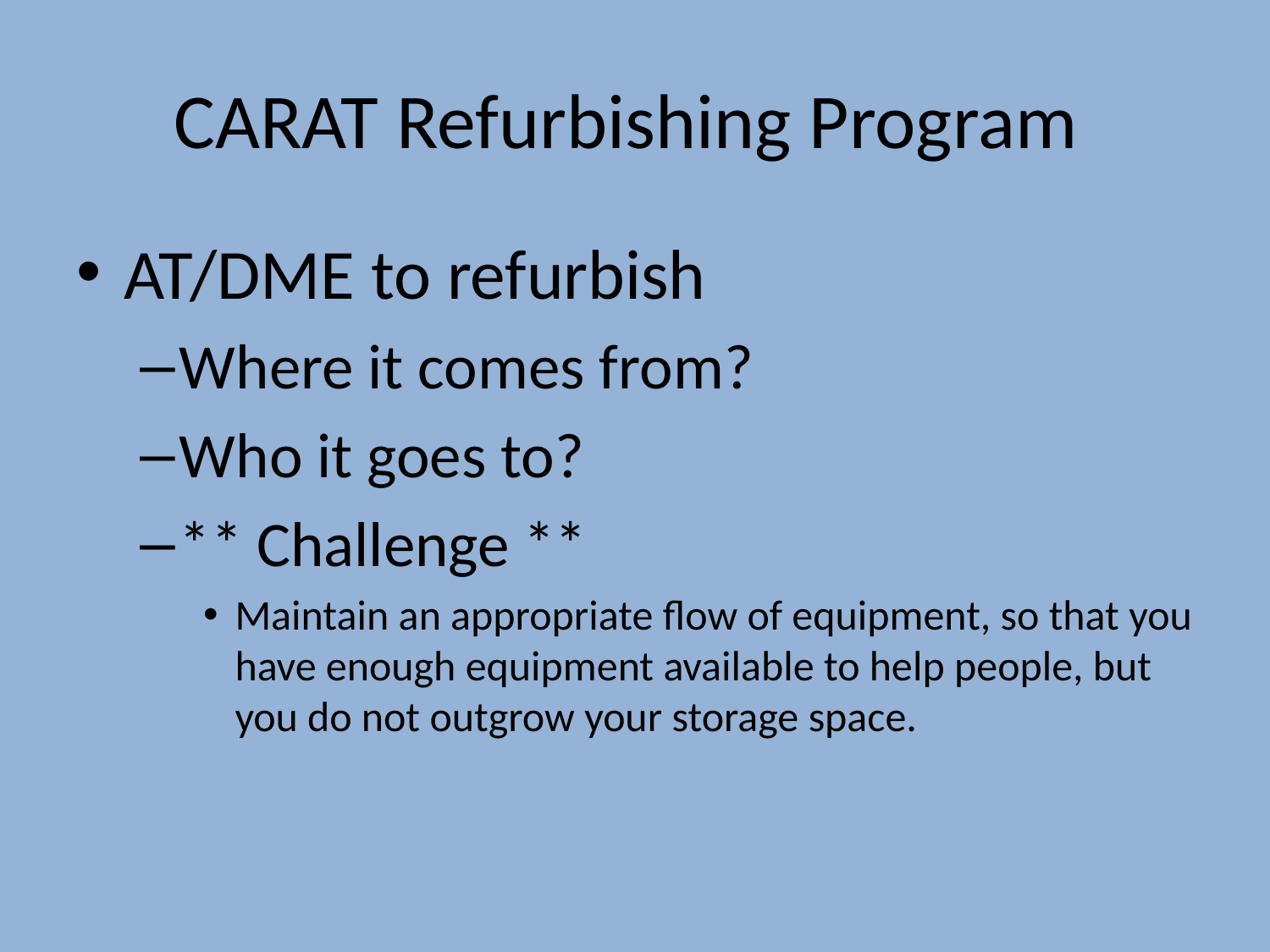

# CARAT Refurbishing Program
AT/DME to refurbish
Where it comes from?
Who it goes to?
** Challenge **
Maintain an appropriate flow of equipment, so that you have enough equipment available to help people, but you do not outgrow your storage space.